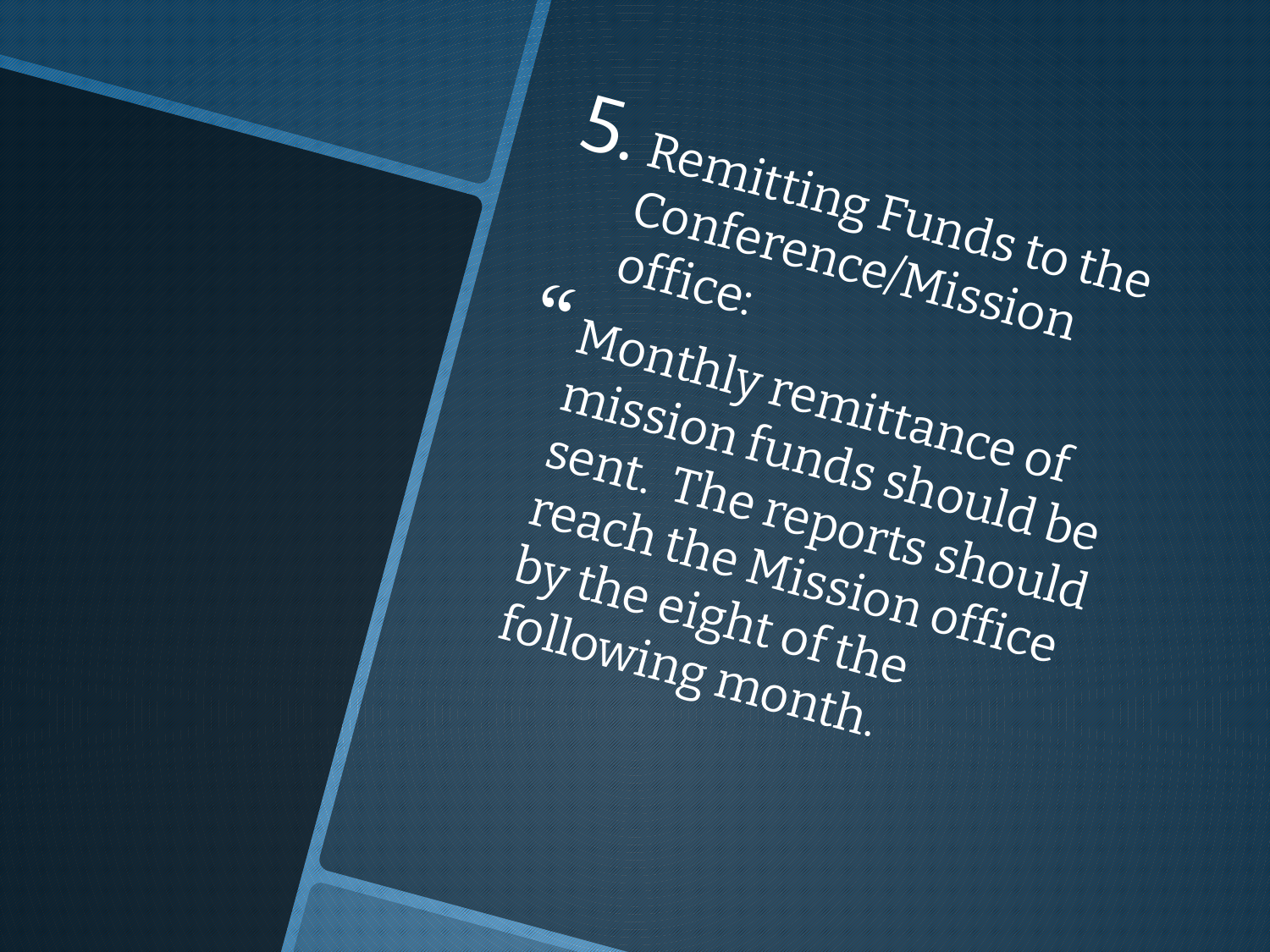

Remitting Funds to the Conference/Mission office:
Monthly remittance of mission funds should be sent.  The reports should reach the Mission office by the eight of the following month.

#